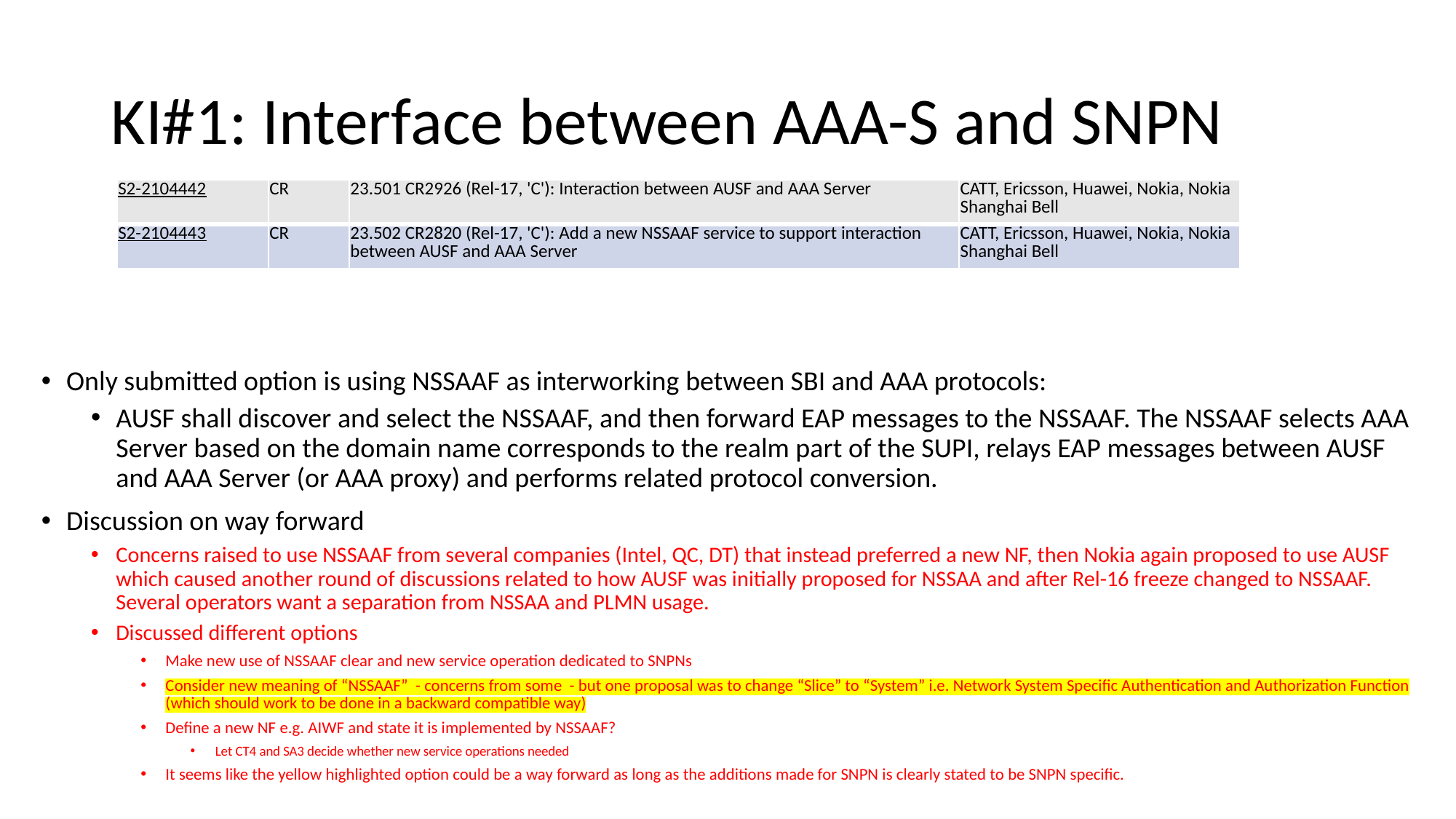

# KI#1: Interface between AAA-S and SNPN
| S2-2104442 | CR | 23.501 CR2926 (Rel-17, 'C'): Interaction between AUSF and AAA Server | CATT, Ericsson, Huawei, Nokia, Nokia Shanghai Bell |
| --- | --- | --- | --- |
| S2-2104443 | CR | 23.502 CR2820 (Rel-17, 'C'): Add a new NSSAAF service to support interaction between AUSF and AAA Server | CATT, Ericsson, Huawei, Nokia, Nokia Shanghai Bell |
Only submitted option is using NSSAAF as interworking between SBI and AAA protocols:
AUSF shall discover and select the NSSAAF, and then forward EAP messages to the NSSAAF. The NSSAAF selects AAA Server based on the domain name corresponds to the realm part of the SUPI, relays EAP messages between AUSF and AAA Server (or AAA proxy) and performs related protocol conversion.
Discussion on way forward
Concerns raised to use NSSAAF from several companies (Intel, QC, DT) that instead preferred a new NF, then Nokia again proposed to use AUSF which caused another round of discussions related to how AUSF was initially proposed for NSSAA and after Rel-16 freeze changed to NSSAAF. Several operators want a separation from NSSAA and PLMN usage.
Discussed different options
Make new use of NSSAAF clear and new service operation dedicated to SNPNs
Consider new meaning of “NSSAAF”  - concerns from some  - but one proposal was to change “Slice” to “System” i.e. Network System Specific Authentication and Authorization Function (which should work to be done in a backward compatible way)
Define a new NF e.g. AIWF and state it is implemented by NSSAAF?
Let CT4 and SA3 decide whether new service operations needed
It seems like the yellow highlighted option could be a way forward as long as the additions made for SNPN is clearly stated to be SNPN specific.